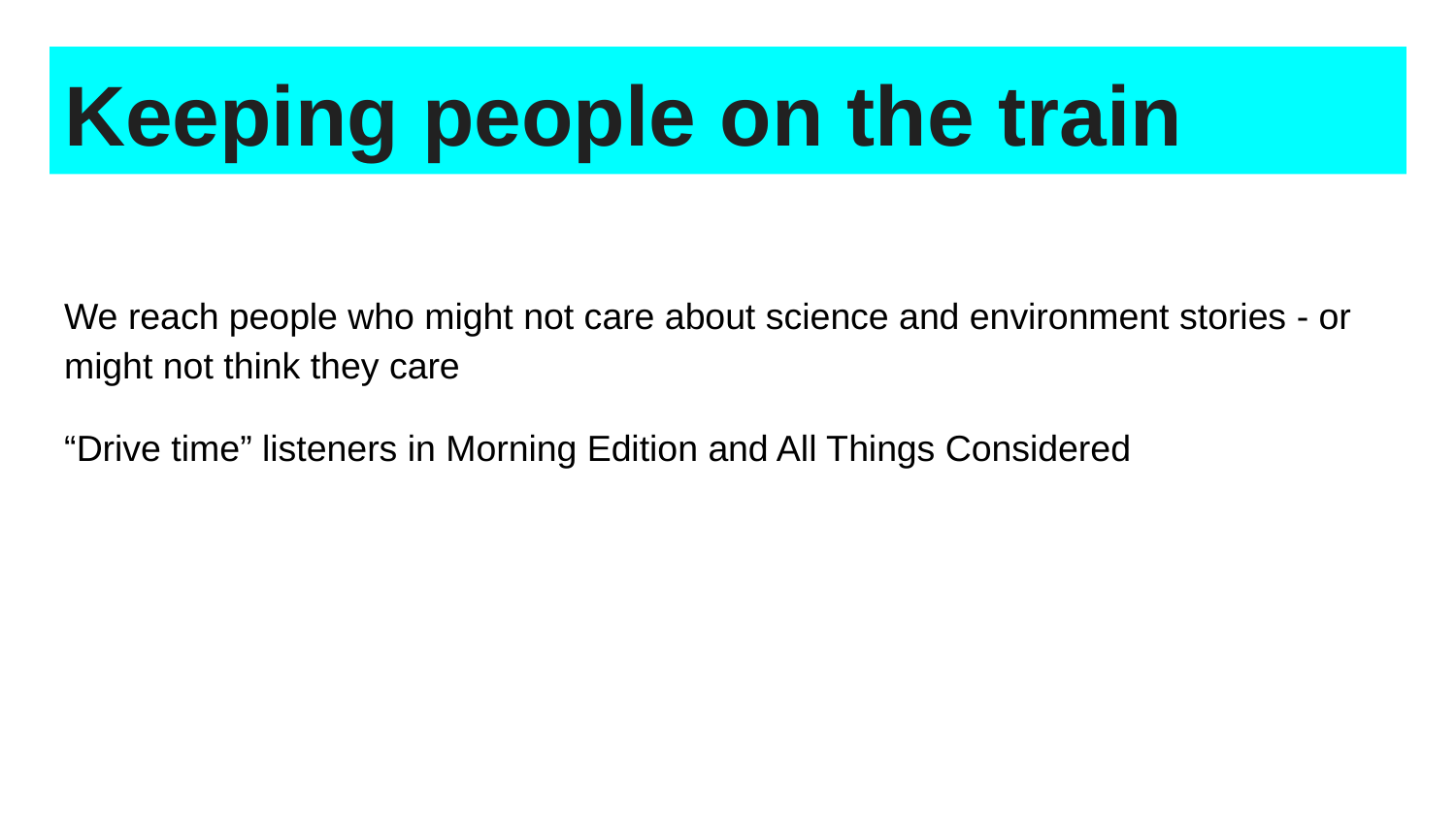

# Keeping people on the train

We reach people who might not care about science and environment stories - or might not think they care
“Drive time” listeners in Morning Edition and All Things Considered